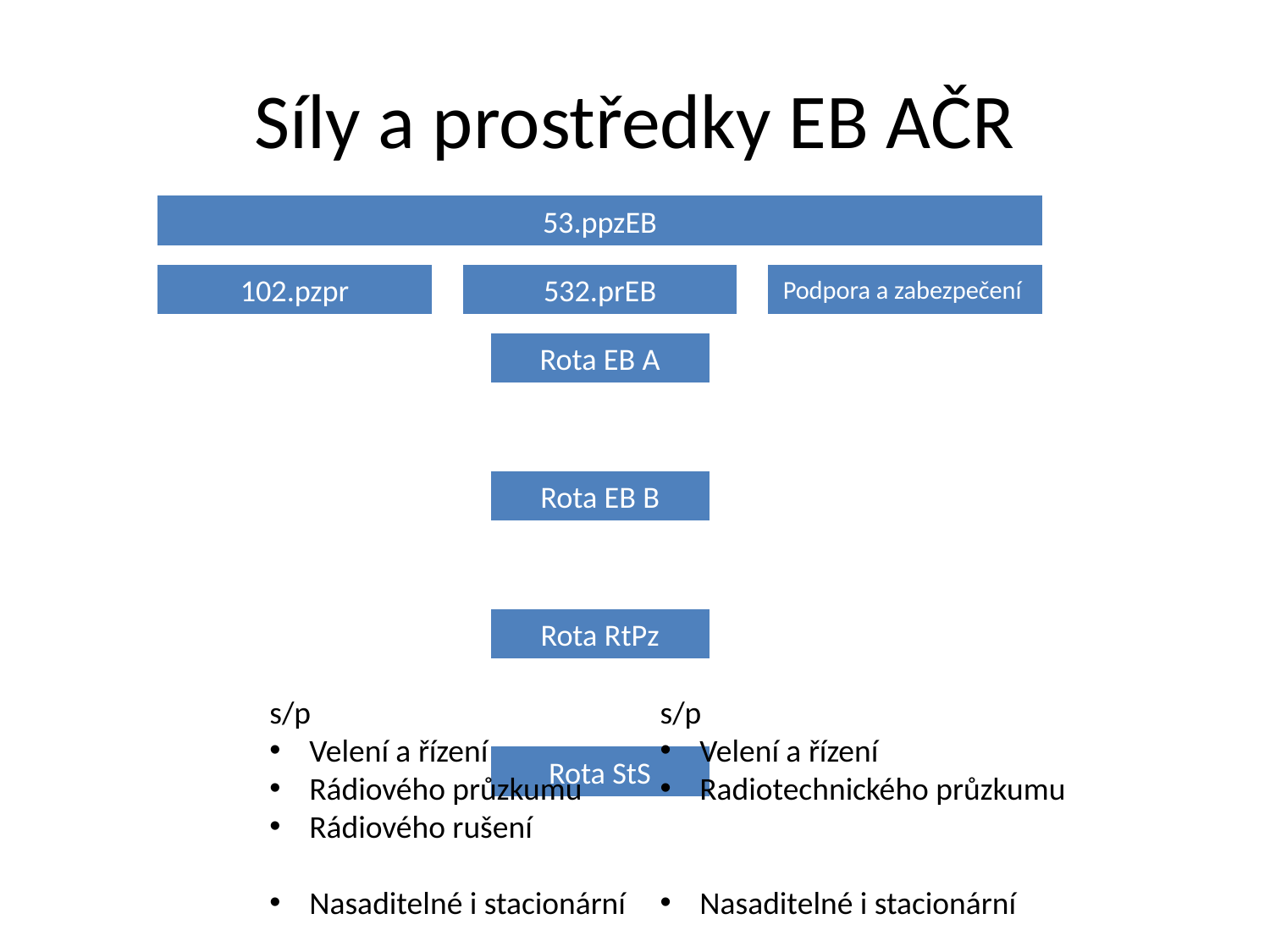

# Síly a prostředky EB AČR
53.ppzEB
102.pzpr
532.prEB
Podpora a zabezpečení
Rota EB A
Rota RtPz
Rota StS
Rota EB B
s/p
Velení a řízení
Radiotechnického průzkumu

Nasaditelné i stacionární
s/p
Velení a řízení
Rádiového průzkumu
Rádiového rušení

Nasaditelné i stacionární